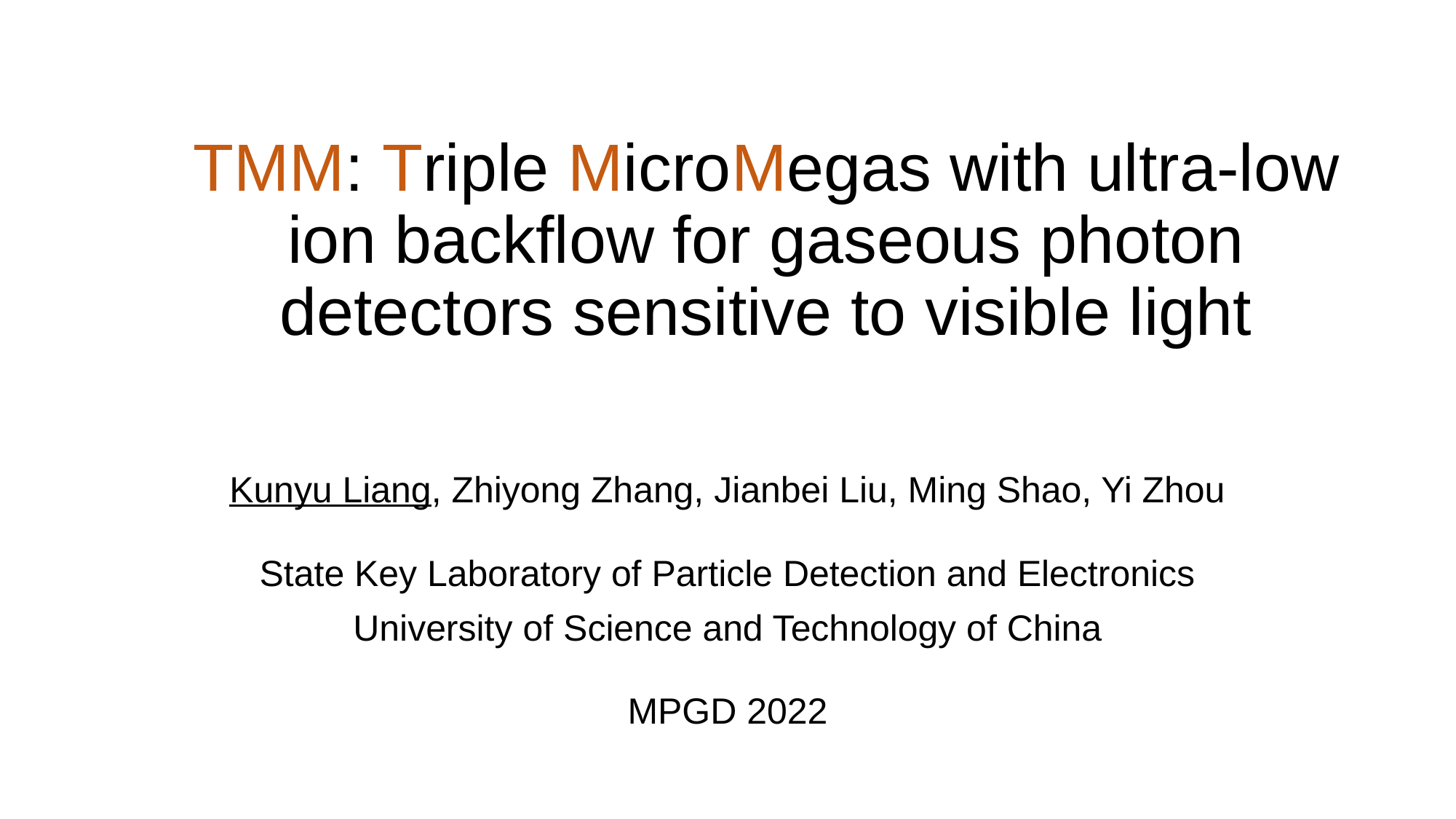

# TMM: Triple MicroMegas with ultra-low ion backflow for gaseous photon detectors sensitive to visible light
Kunyu Liang, Zhiyong Zhang, Jianbei Liu, Ming Shao, Yi Zhou

State Key Laboratory of Particle Detection and Electronics
University of Science and Technology of China

MPGD 2022